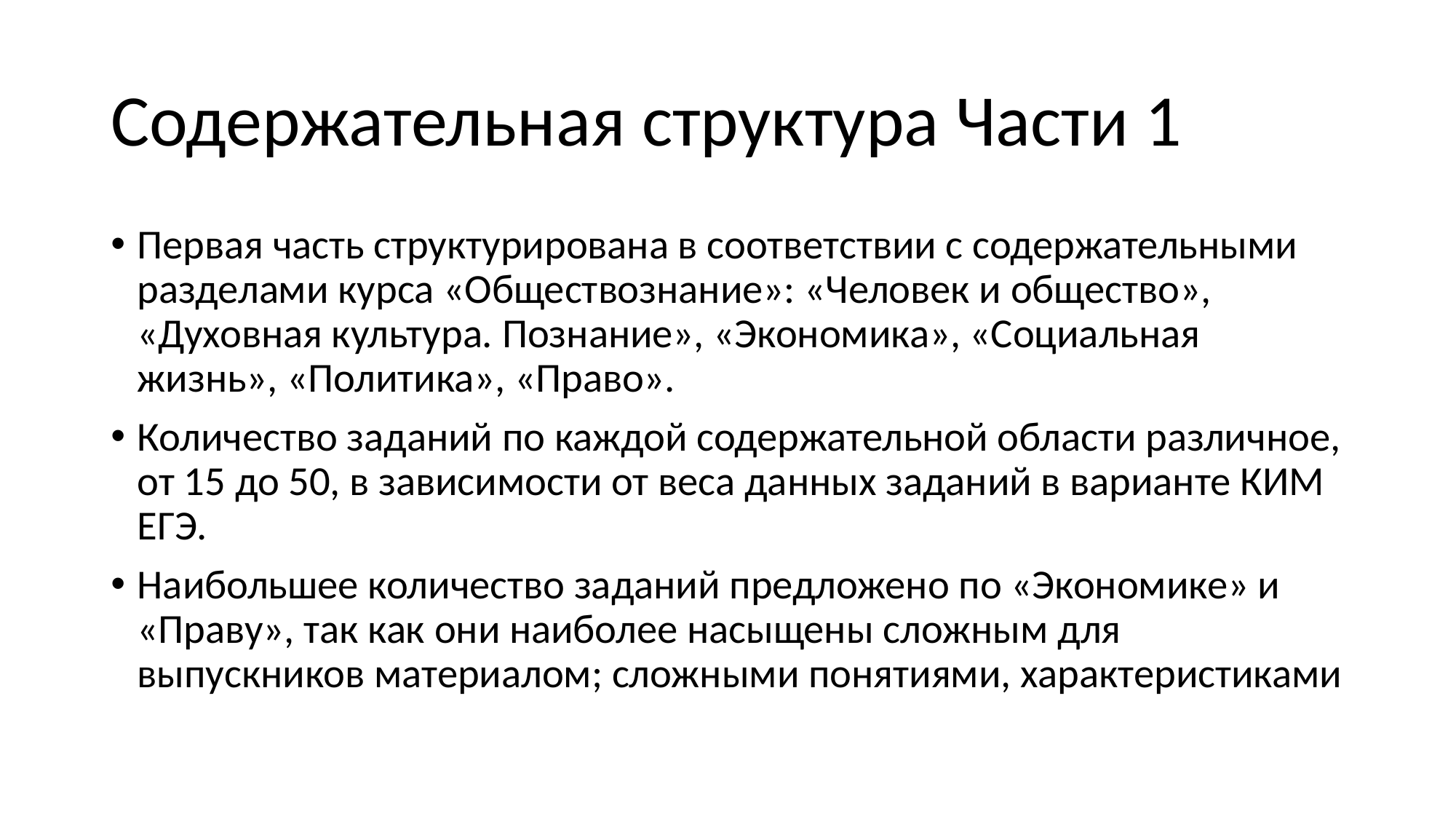

# Содержательная структура Части 1
Первая часть структурирована в соответствии с содержательными разделами курса «Обществознание»: «Человек и общество», «Духовная культура. Познание», «Экономика», «Социальная жизнь», «Политика», «Право».
Количество заданий по каждой содержательной области различное, от 15 до 50, в зависимости от веса данных заданий в варианте КИМ ЕГЭ.
Наибольшее количество заданий предложено по «Экономике» и «Праву», так как они наиболее насыщены сложным для выпускников материалом; сложными понятиями, характеристиками